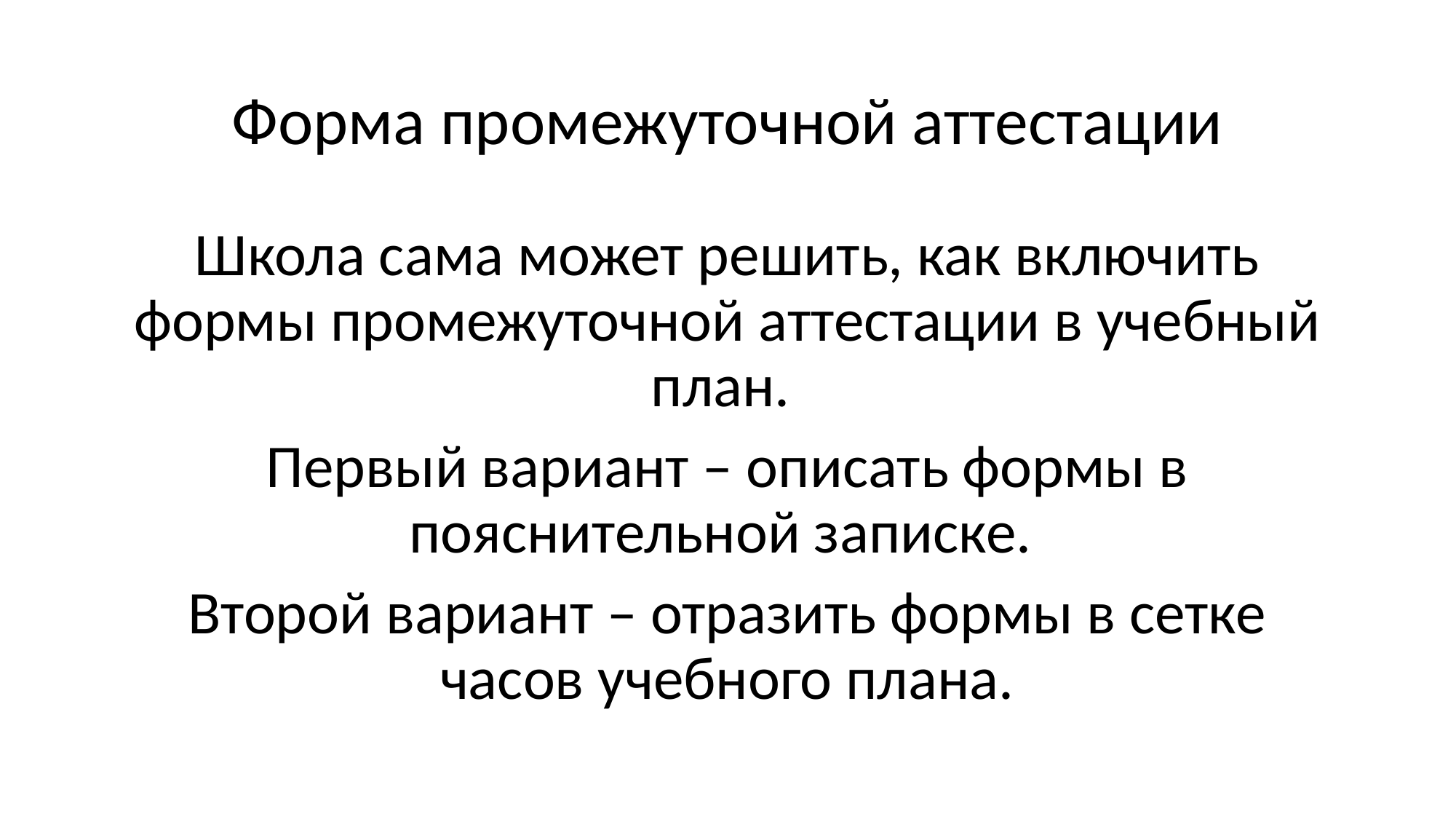

# Форма промежуточной аттестации
Школа сама может решить, как включить формы промежуточной аттестации в учебный план.
Первый вариант – описать формы в пояснительной записке.
Второй вариант – отразить формы в сетке часов учебного плана.